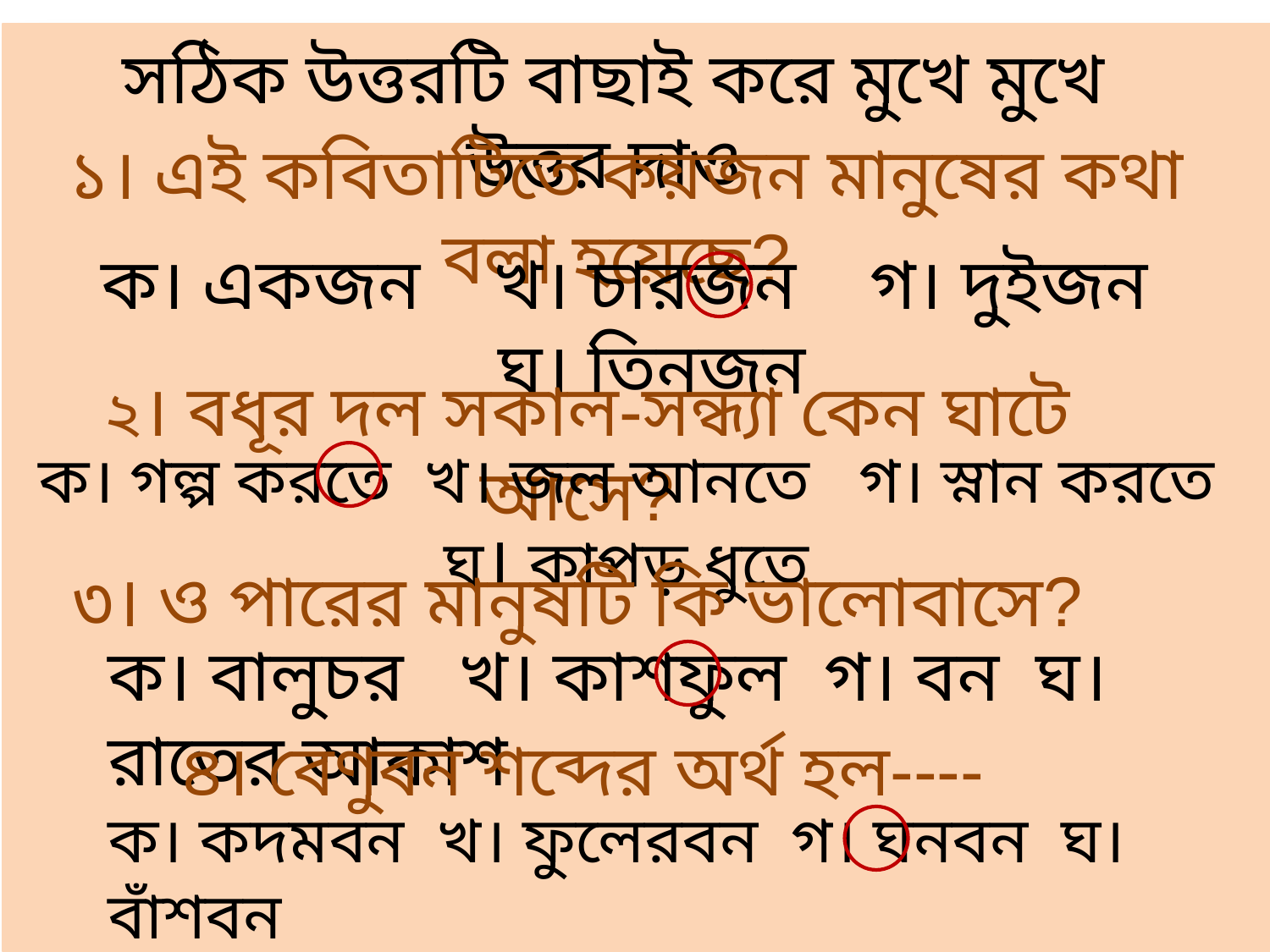

সঠিক উত্তরটি বাছাই করে মুখে মুখে উত্তর দাও
১। এই কবিতাটিতে কয়জন মানুষের কথা বলা হয়েছে?
ক। একজন    খ। চারজন    গ। দুইজন     ঘ। তিনজন

২। বধূর দল সকাল-সন্ধ্যা কেন ঘাটে আসে?
ক। গল্প করতে  খ। জল আনতে   গ। স্নান করতে  ঘ। কাপড় ধুতে

৩। ও পারের মানুষটি কি ভালোবাসে?
ক। বালুচর   খ। কাশফুল  গ। বন  ঘ। রাতের আকাশ

৪। বেণুবন শব্দের অর্থ হল----
ক। কদমবন  খ। ফুলেরবন  গ। ঘনবন  ঘ। বাঁশবন